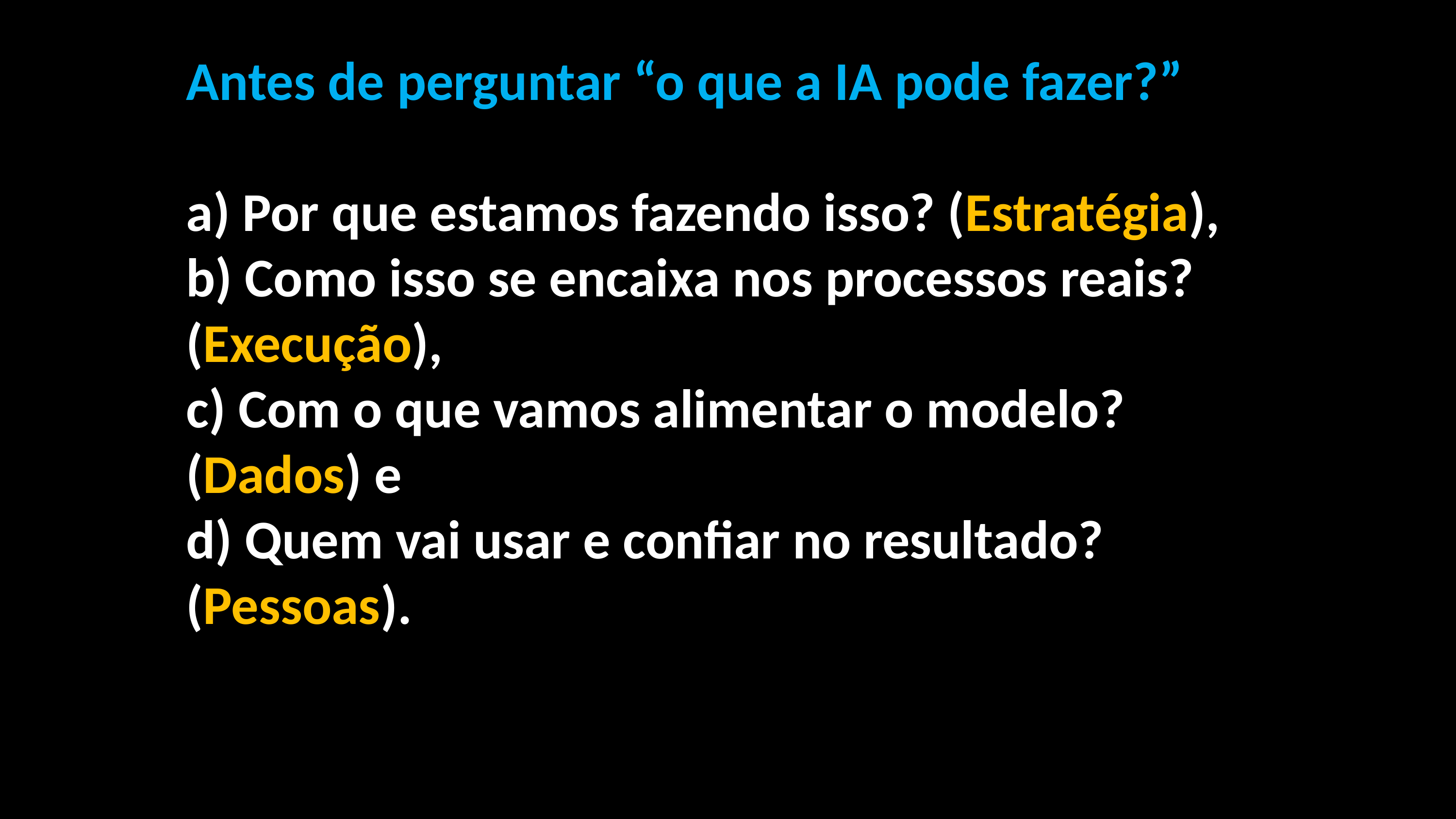

Antes de perguntar “o que a IA pode fazer?”

a) Por que estamos fazendo isso? (Estratégia),
b) Como isso se encaixa nos processos reais? (Execução),
c) Com o que vamos alimentar o modelo? (Dados) e
d) Quem vai usar e confiar no resultado? (Pessoas).